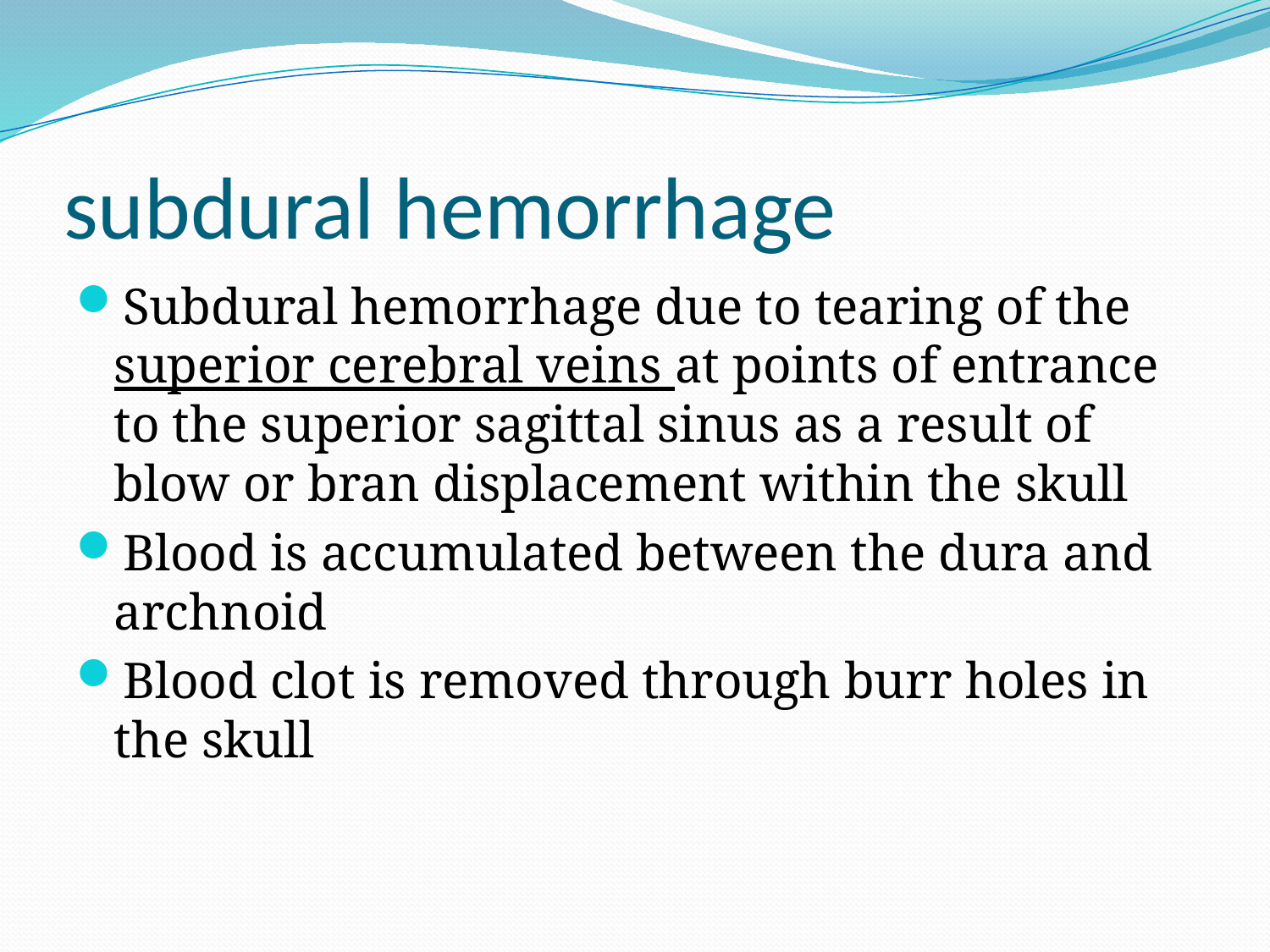

# subdural hemorrhage
Subdural hemorrhage due to tearing of the superior cerebral veins at points of entrance to the superior sagittal sinus as a result of blow or bran displacement within the skull
Blood is accumulated between the dura and archnoid
Blood clot is removed through burr holes in the skull